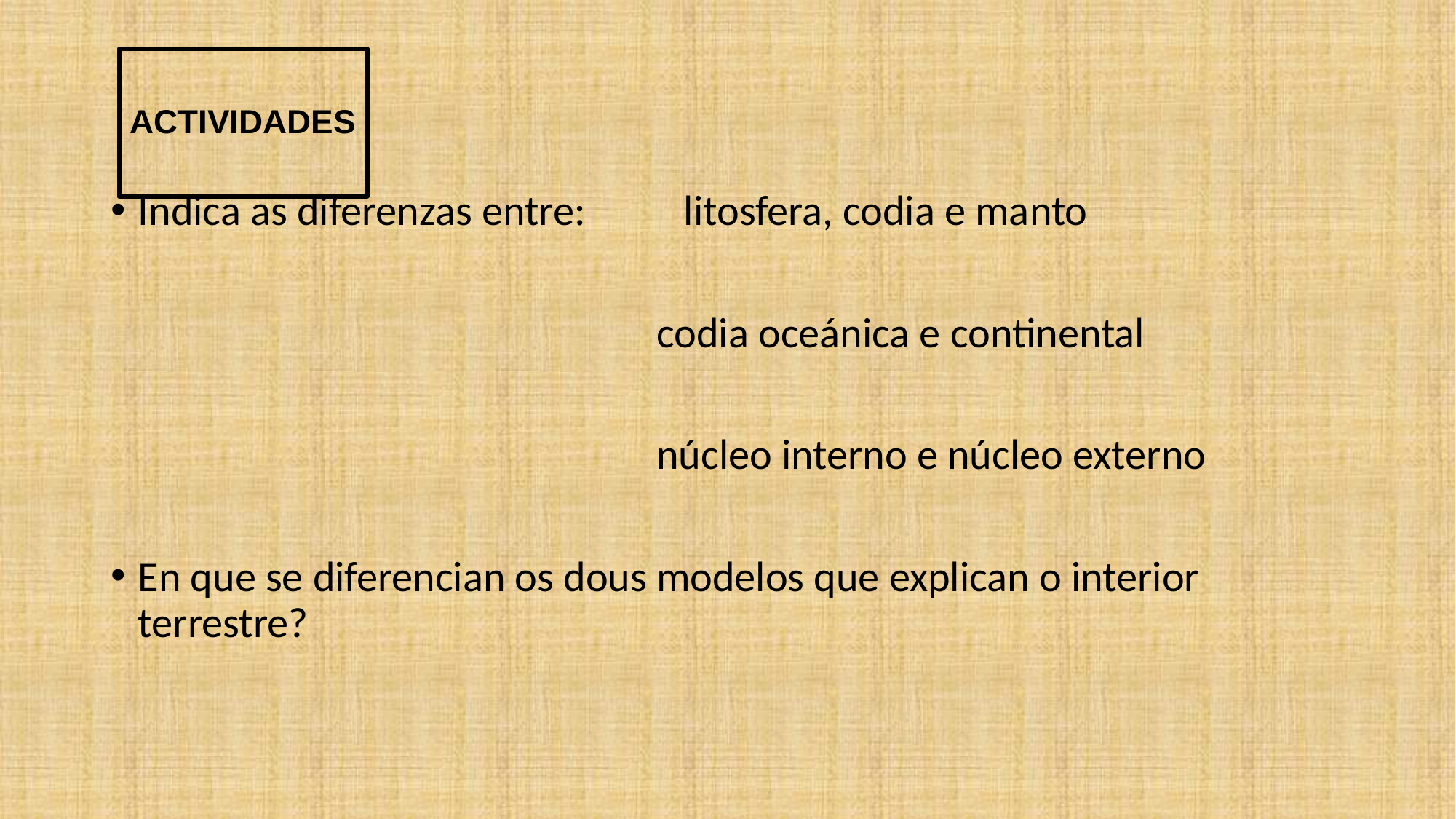

# ACTIVIDADES
Indica as diferenzas entre:	litosfera, codia e manto

					codia oceánica e continental

					núcleo interno e núcleo externo

En que se diferencian os dous modelos que explican o interior terrestre?